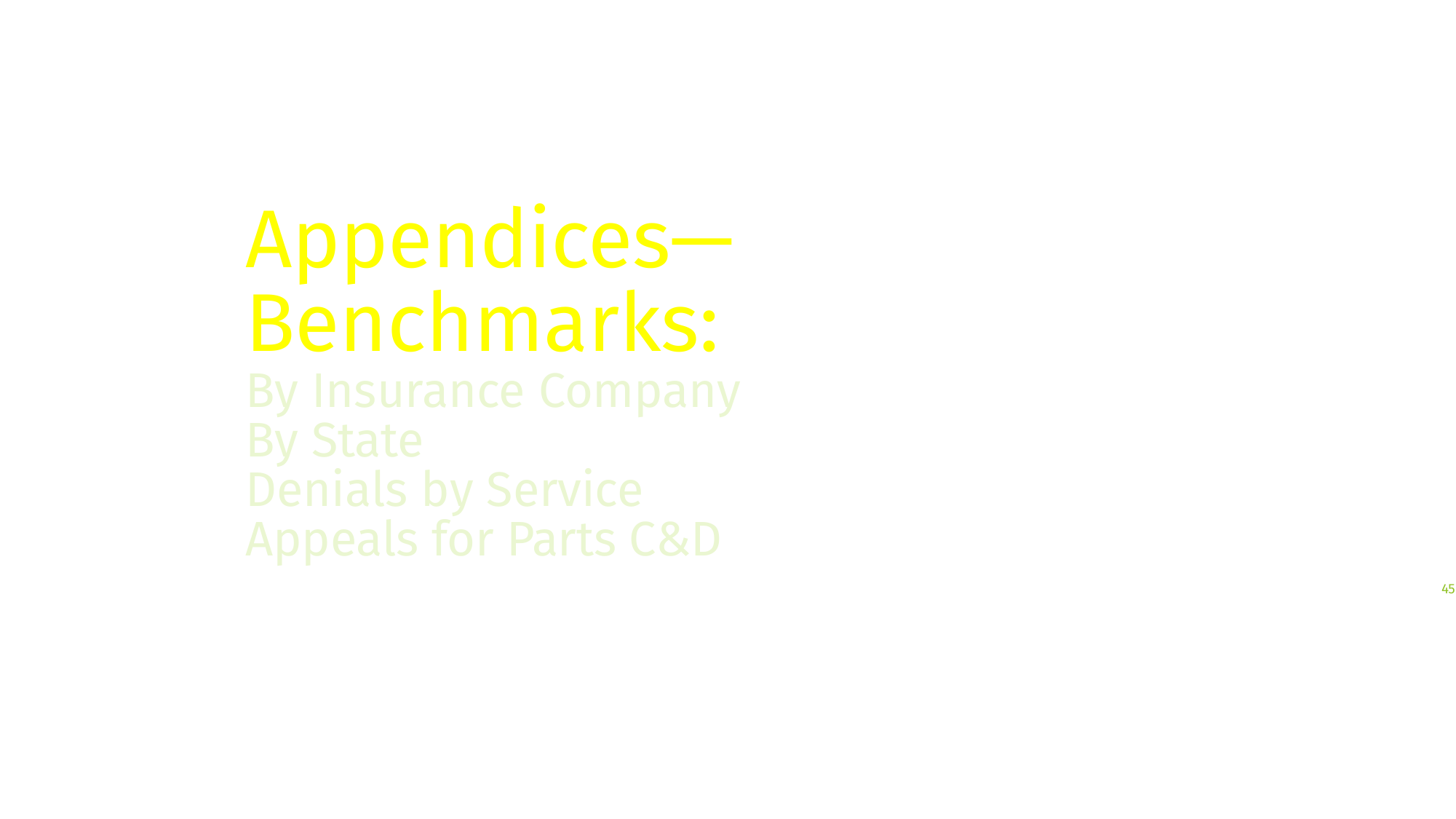

# Appendices— Benchmarks: By Insurance Company By State Denials by Service Appeals for Parts C&D
45